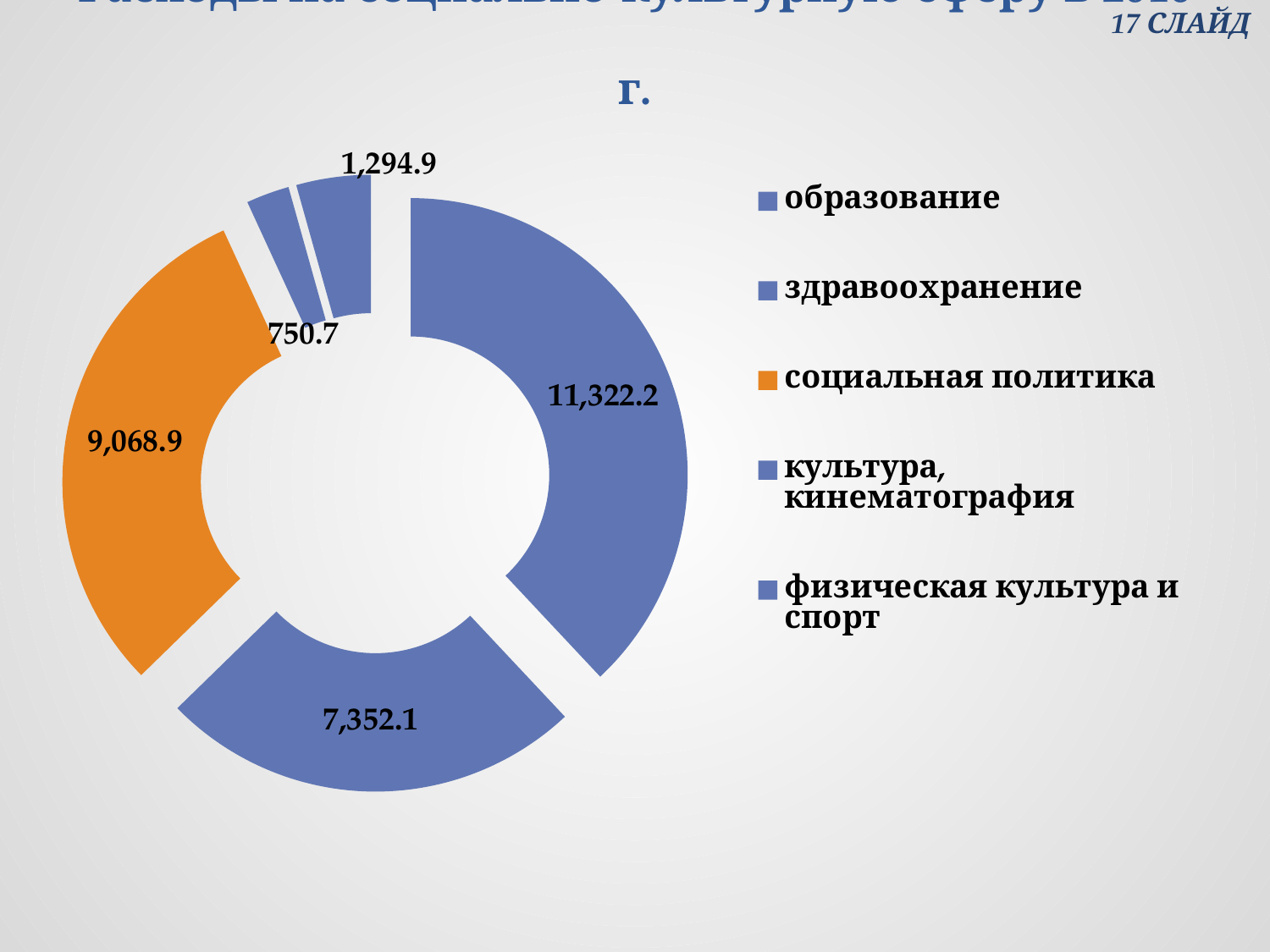

# Расходы на социально-культурную сферу в 2016 г.
  17 СЛАЙД

### Chart

| Category | Столбец1 |
|---|---|
| образование | 11322.1753233 |
| здравоохранение | 7352.06921 |
| социальная политика | 9068.931565 |
| культура, кинематография | 750.74738332 |
| физическая культура и спорт | 1294.923683 |